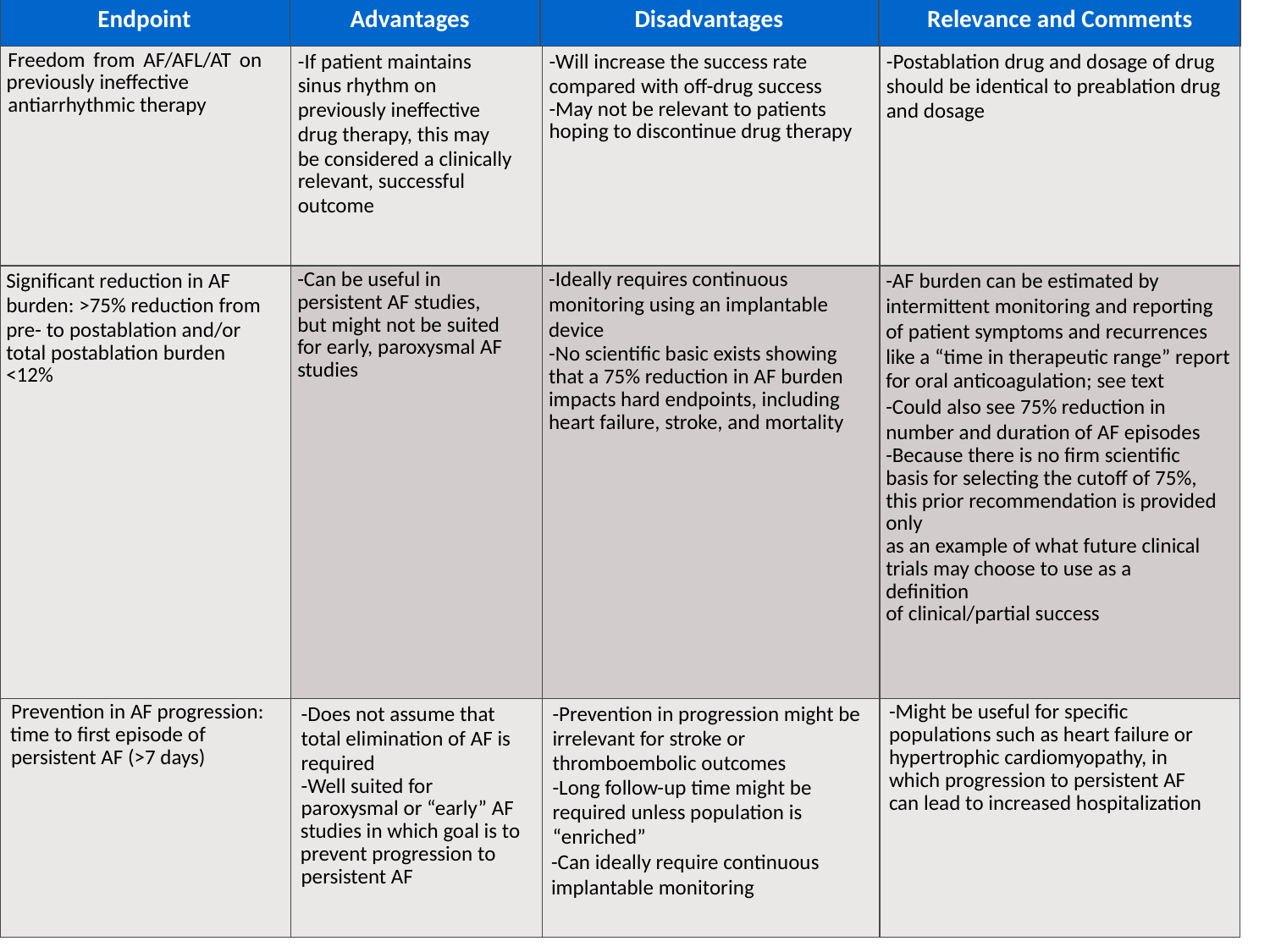

| Endpoint | Advantages | Disadvantages | Relevance and Comments |
| --- | --- | --- | --- |
| Freedom from AF/AFL/AT on previously ineffective antiarrhythmic therapy | -If patient maintains sinus rhythm on previously ineffective drug therapy, this may be considered a clinically relevant, successful outcome | -Will increase the success rate compared with off-drug success -May not be relevant to patients hoping to discontinue drug therapy | -Postablation drug and dosage of drug should be identical to preablation drug and dosage |
| --- | --- | --- | --- |
| Significant reduction in AF burden: >75% reduction from pre- to postablation and/or total postablation burden <12% | -Can be useful in persistent AF studies, but might not be suited for early, paroxysmal AF studies | -Ideally requires continuous monitoring using an implantable device -No scientific basic exists showing that a 75% reduction in AF burden impacts hard endpoints, including heart failure, stroke, and mortality | -AF burden can be estimated by intermittent monitoring and reporting of patient symptoms and recurrences like a “time in therapeutic range” report for oral anticoagulation; see text -Could also see 75% reduction in number and duration of AF episodes -Because there is no firm scientific basis for selecting the cutoff of 75%, this prior recommendation is provided only as an example of what future clinical trials may choose to use as a definition of clinical/partial success |
| Prevention in AF progression: time to first episode of persistent AF (>7 days) | -Does not assume that total elimination of AF is required -Well suited for paroxysmal or “early” AF studies in which goal is to prevent progression to persistent AF | -Prevention in progression might be irrelevant for stroke or thromboembolic outcomes -Long follow-up time might be required unless population is “enriched” -Can ideally require continuous implantable monitoring | -Might be useful for specific populations such as heart failure or hypertrophic cardiomyopathy, in which progression to persistent AF can lead to increased hospitalization |